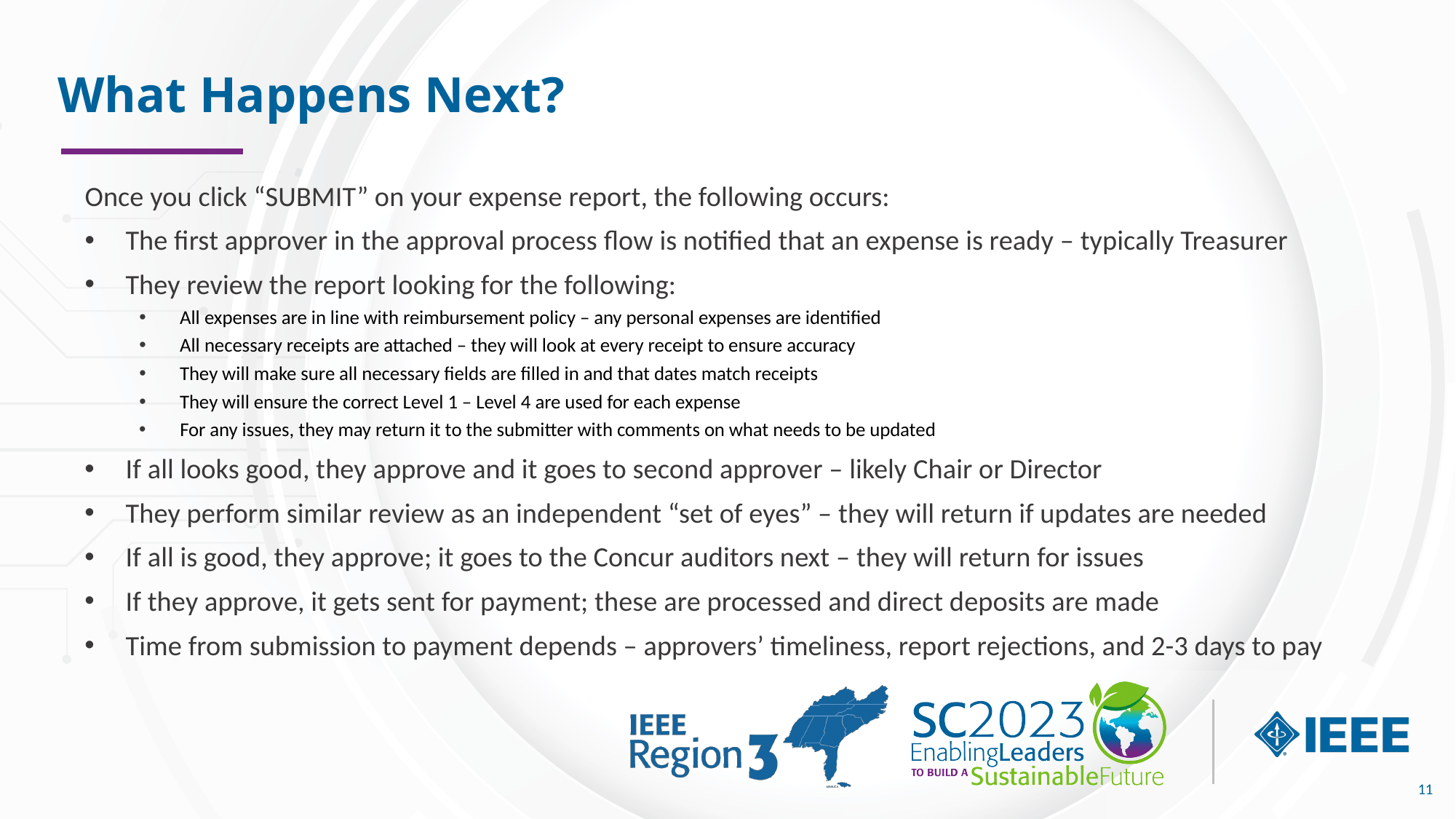

# What Happens Next?
Once you click “SUBMIT” on your expense report, the following occurs:
The first approver in the approval process flow is notified that an expense is ready – typically Treasurer
They review the report looking for the following:
All expenses are in line with reimbursement policy – any personal expenses are identified
All necessary receipts are attached – they will look at every receipt to ensure accuracy
They will make sure all necessary fields are filled in and that dates match receipts
They will ensure the correct Level 1 – Level 4 are used for each expense
For any issues, they may return it to the submitter with comments on what needs to be updated
If all looks good, they approve and it goes to second approver – likely Chair or Director
They perform similar review as an independent “set of eyes” – they will return if updates are needed
If all is good, they approve; it goes to the Concur auditors next – they will return for issues
If they approve, it gets sent for payment; these are processed and direct deposits are made
Time from submission to payment depends – approvers’ timeliness, report rejections, and 2-3 days to pay
11